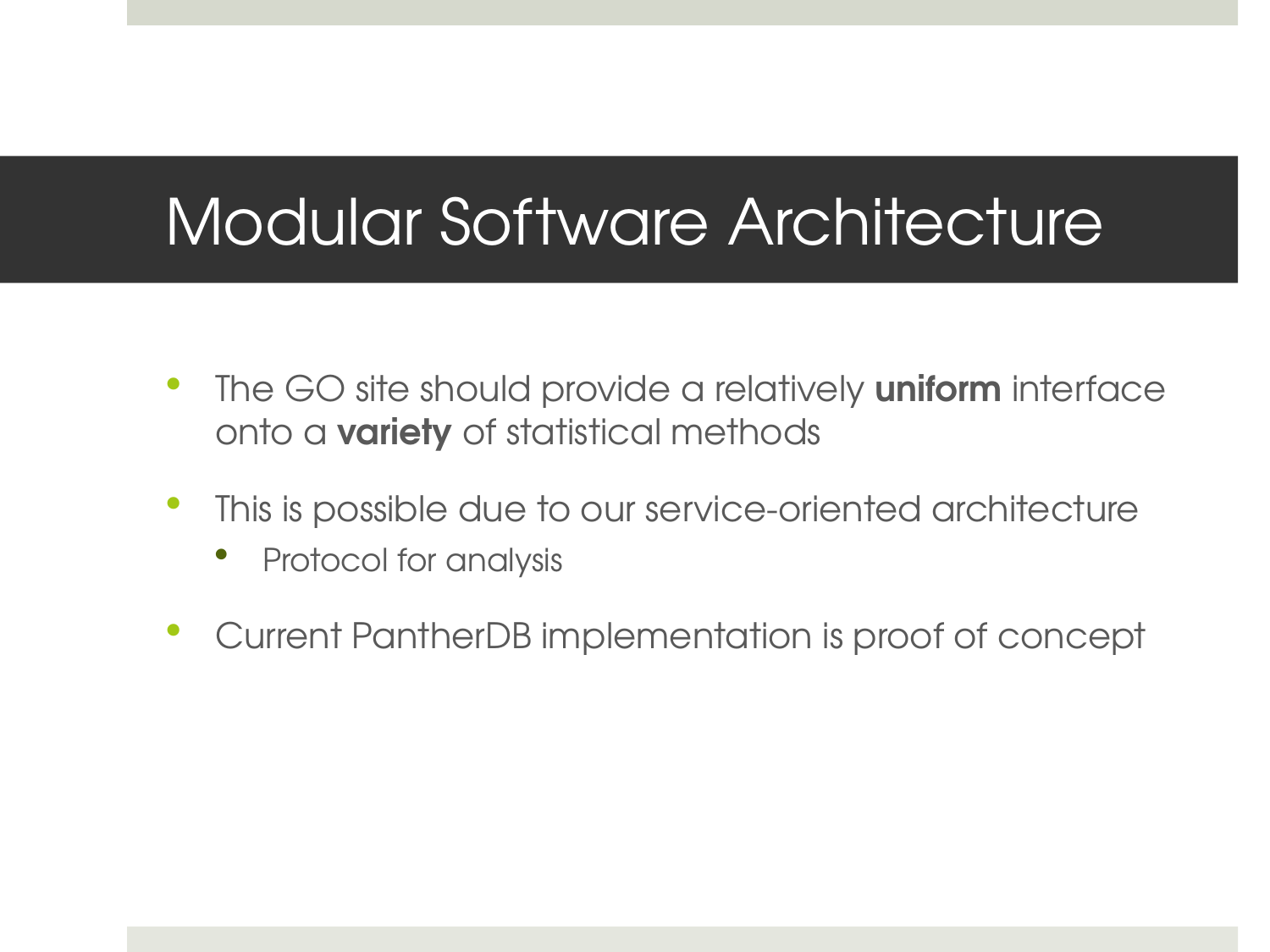

# Modular Software Architecture
The GO site should provide a relatively uniform interface onto a variety of statistical methods
This is possible due to our service-oriented architecture
Protocol for analysis
Current PantherDB implementation is proof of concept